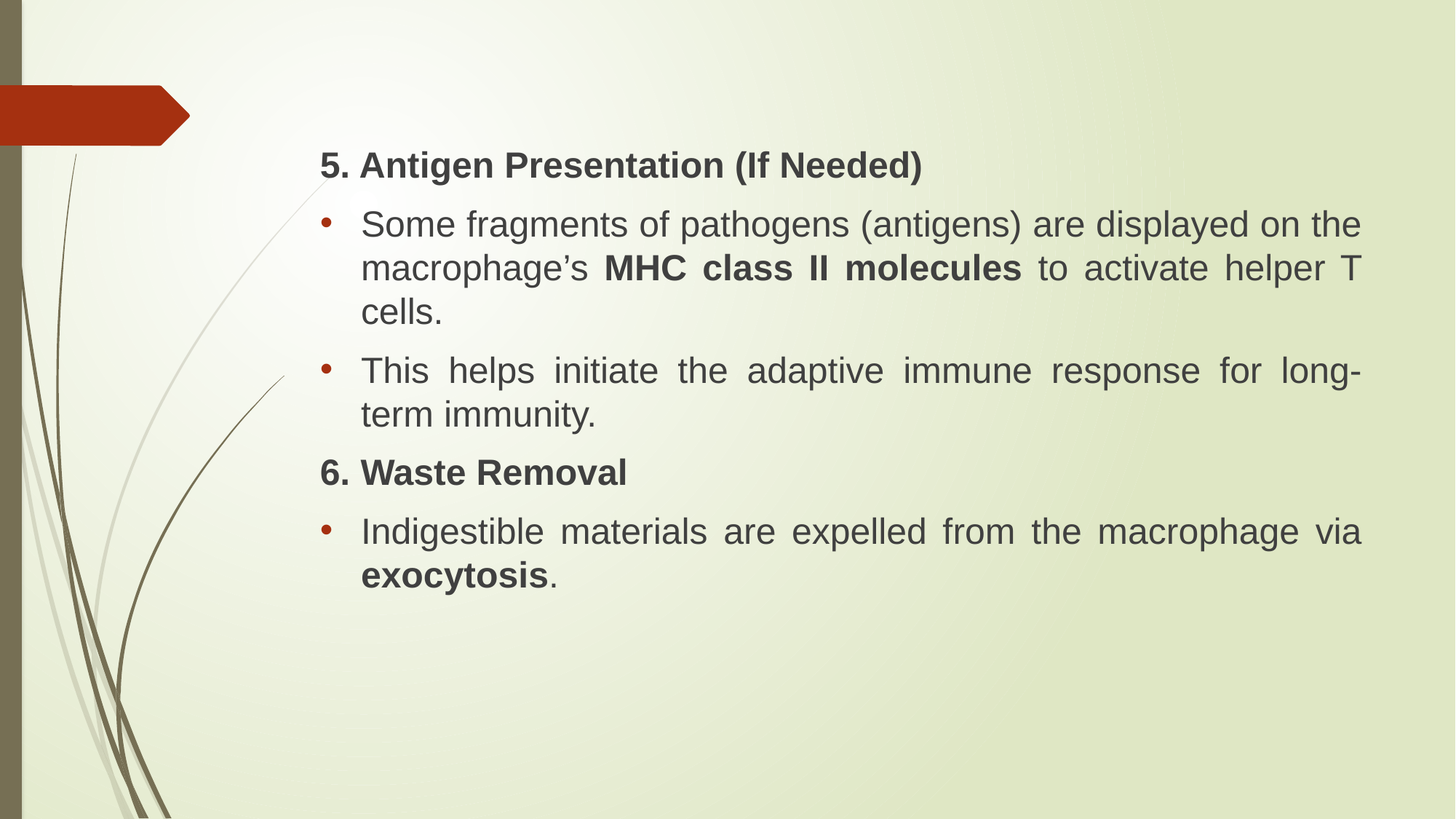

5. Antigen Presentation (If Needed)
Some fragments of pathogens (antigens) are displayed on the macrophage’s MHC class II molecules to activate helper T cells.
This helps initiate the adaptive immune response for long-term immunity.
6. Waste Removal
Indigestible materials are expelled from the macrophage via exocytosis.